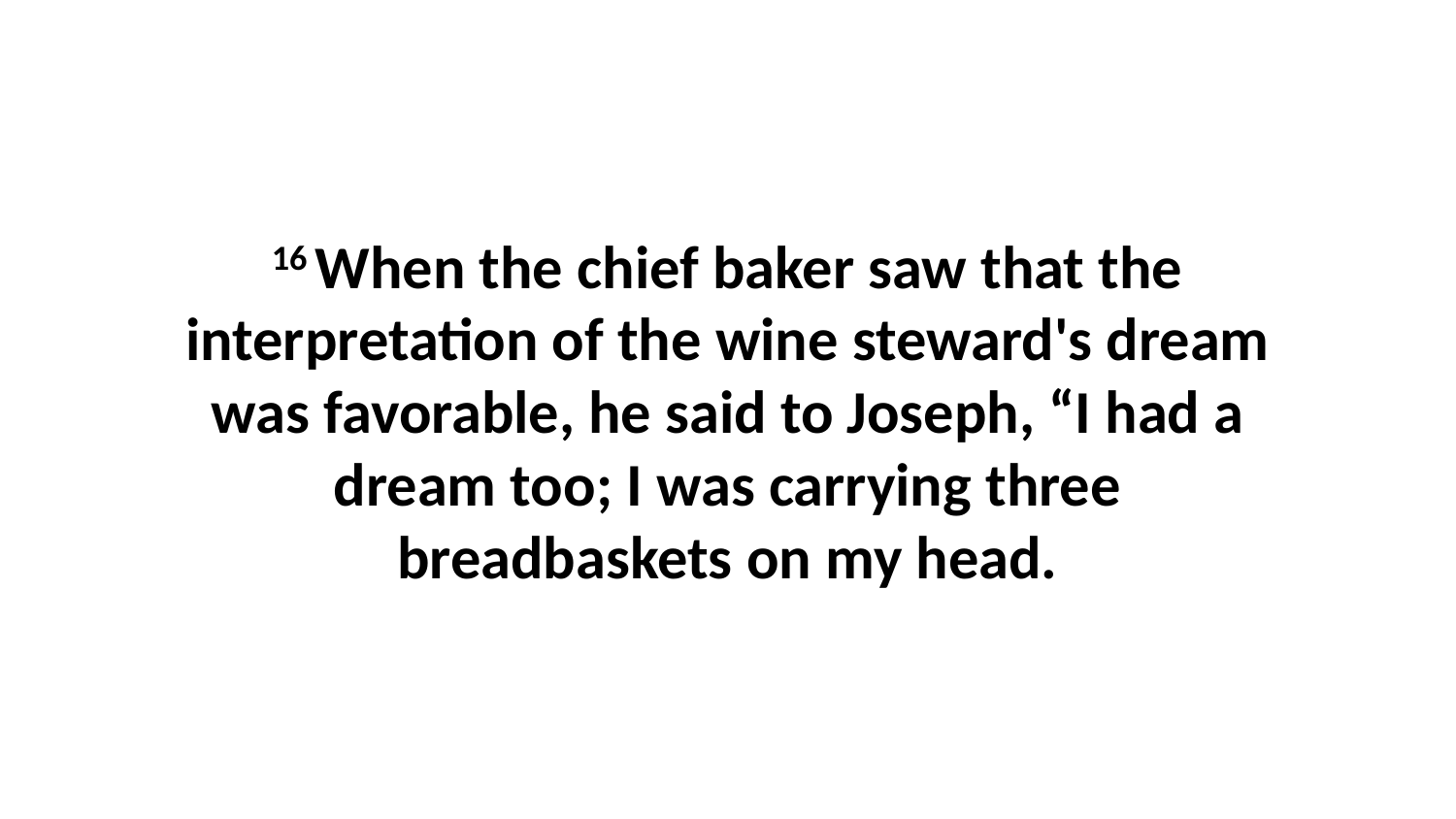

16 When the chief baker saw that the interpretation of the wine steward's dream was favorable, he said to Joseph, “I had a dream too; I was carrying three breadbaskets on my head.